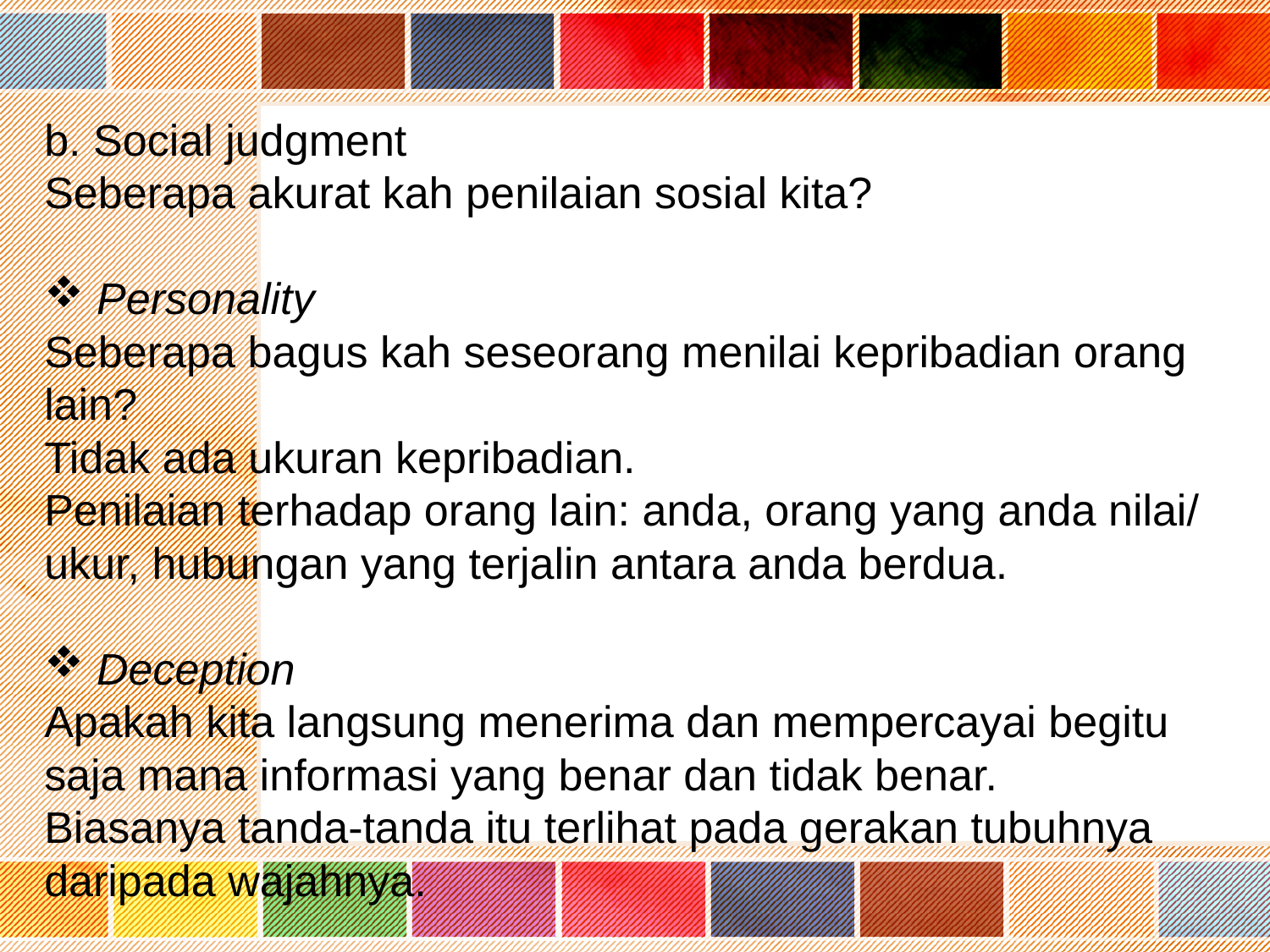

b. Social judgment
Seberapa akurat kah penilaian sosial kita?

 Personality
Seberapa bagus kah seseorang menilai kepribadian orang lain?
Tidak ada ukuran kepribadian.
Penilaian terhadap orang lain: anda, orang yang anda nilai/ ukur, hubungan yang terjalin antara anda berdua.

 Deception
Apakah kita langsung menerima dan mempercayai begitu saja mana informasi yang benar dan tidak benar.
Biasanya tanda-tanda itu terlihat pada gerakan tubuhnya daripada wajahnya.